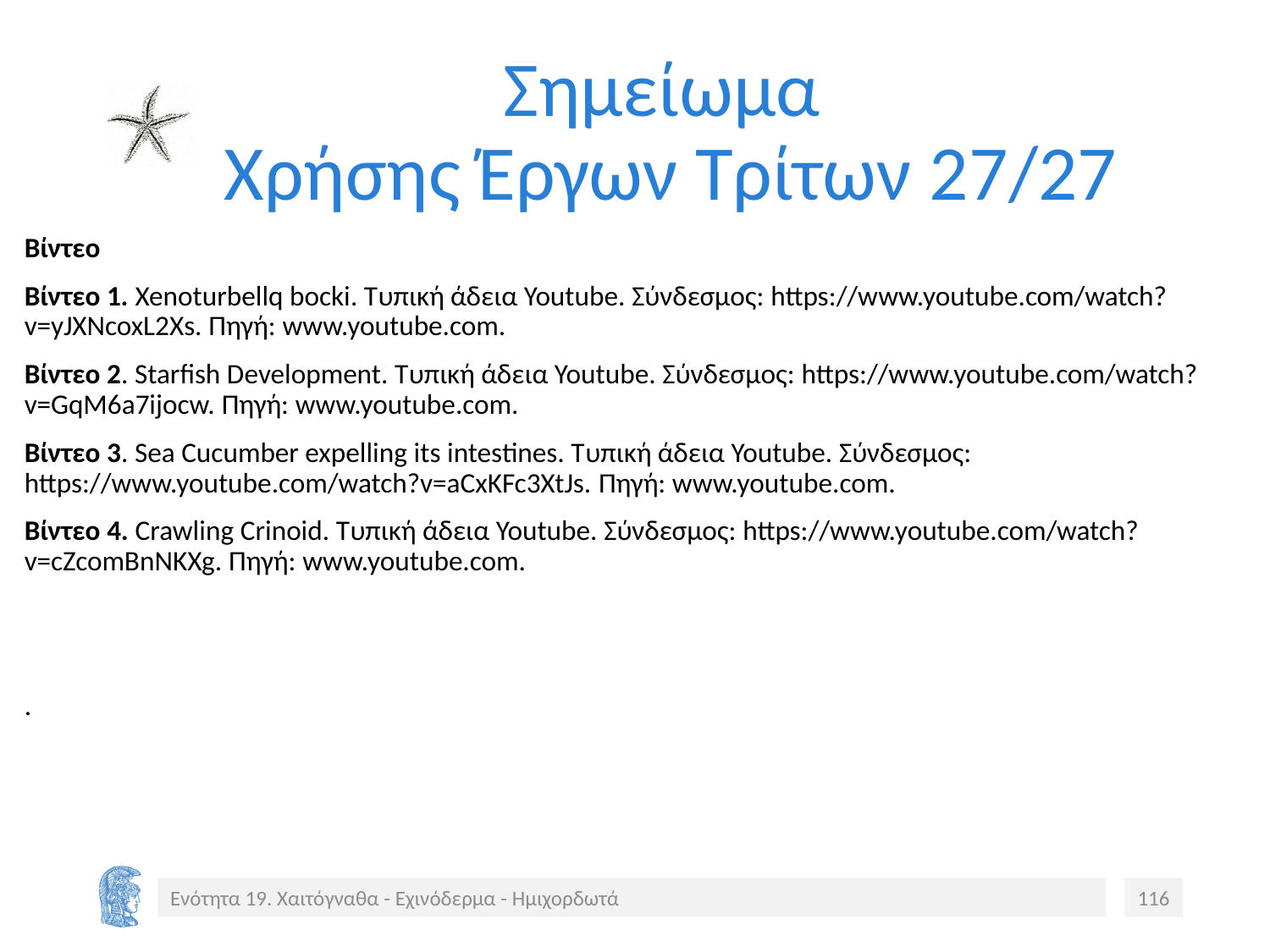

# Σημείωμα Χρήσης Έργων Τρίτων 27/27
Βίντεο
Βίντεο 1. Xenoturbellq bocki. Tυπική άδεια Youtube. Σύνδεσμος: https://www.youtube.com/watch?v=yJXNcoxL2Xs. Πηγή: www.youtube.com.
Βίντεο 2. Starfish Development. Tυπική άδεια Youtube. Σύνδεσμος: https://www.youtube.com/watch?v=GqM6a7ijocw. Πηγή: www.youtube.com.
Βίντεο 3. Sea Cucumber expelling its intestines. Tυπική άδεια Youtube. Σύνδεσμος: https://www.youtube.com/watch?v=aCxKFc3XtJs. Πηγή: www.youtube.com.
Βίντεο 4. Crawling Crinoid. Tυπική άδεια Youtube. Σύνδεσμος: https://www.youtube.com/watch?v=cZcomBnNKXg. Πηγή: www.youtube.com.

.

Ενότητα 19. Χαιτόγναθα - Εχινόδερμα - Ημιχορδωτά
116